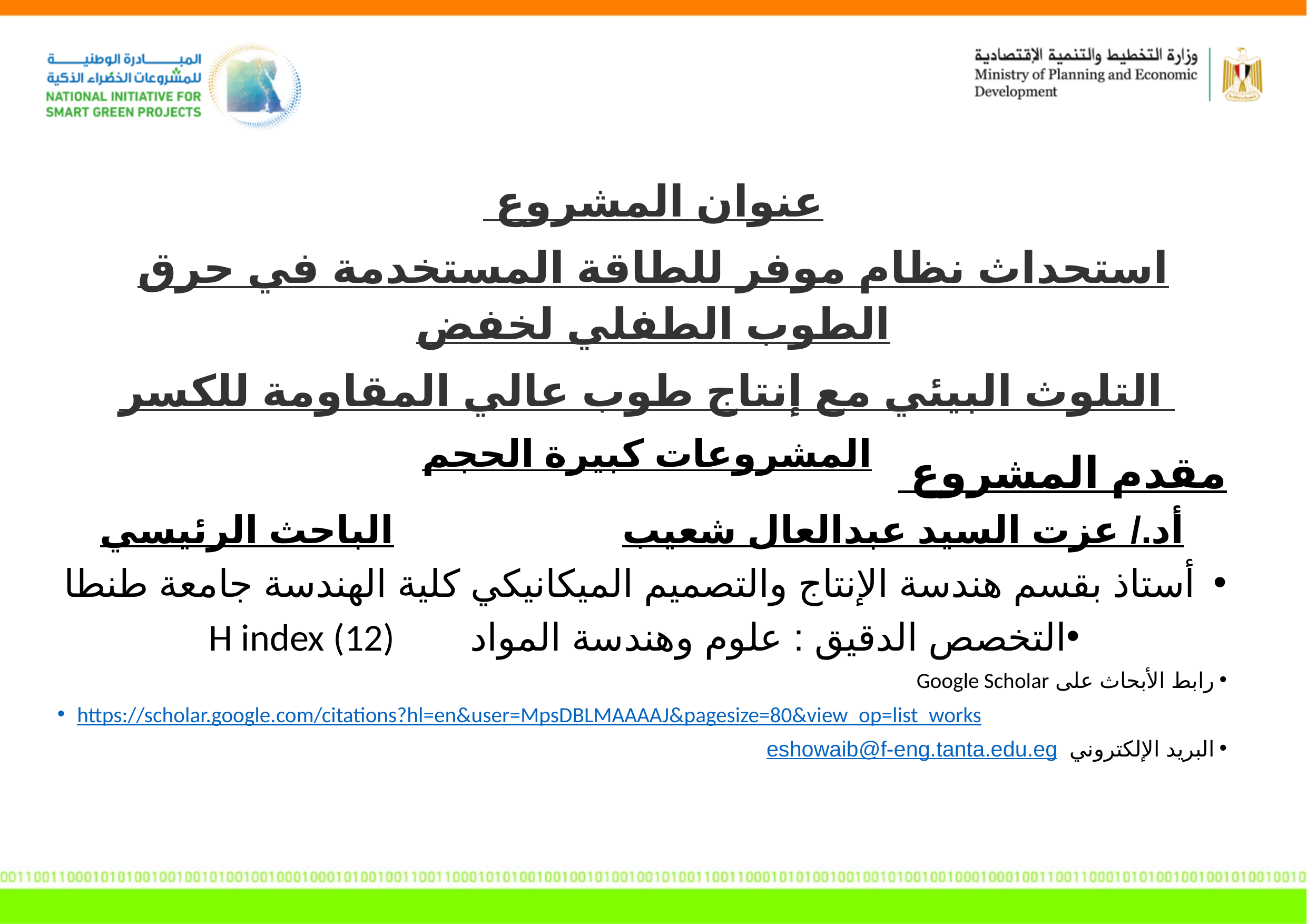

عنوان المشروع
استحداث نظام موفر للطاقة المستخدمة في حرق الطوب الطفلي لخفض
 التلوث البيئي مع إنتاج طوب عالي المقاومة للكسر
المشروعات كبيرة الحجم
مقدم المشروع
أد./ عزت السيد عبدالعال شعيب				الباحث الرئيسي
 أستاذ بقسم هندسة الإنتاج والتصميم الميكانيكي كلية الهندسة جامعة طنطا
التخصص الدقيق : علوم وهندسة المواد		 H index (12)
رابط الأبحاث على Google Scholar
https://scholar.google.com/citations?hl=en&user=MpsDBLMAAAAJ&pagesize=80&view_op=list_works
البريد الإلكتروني  eshowaib@f-eng.tanta.edu.eg